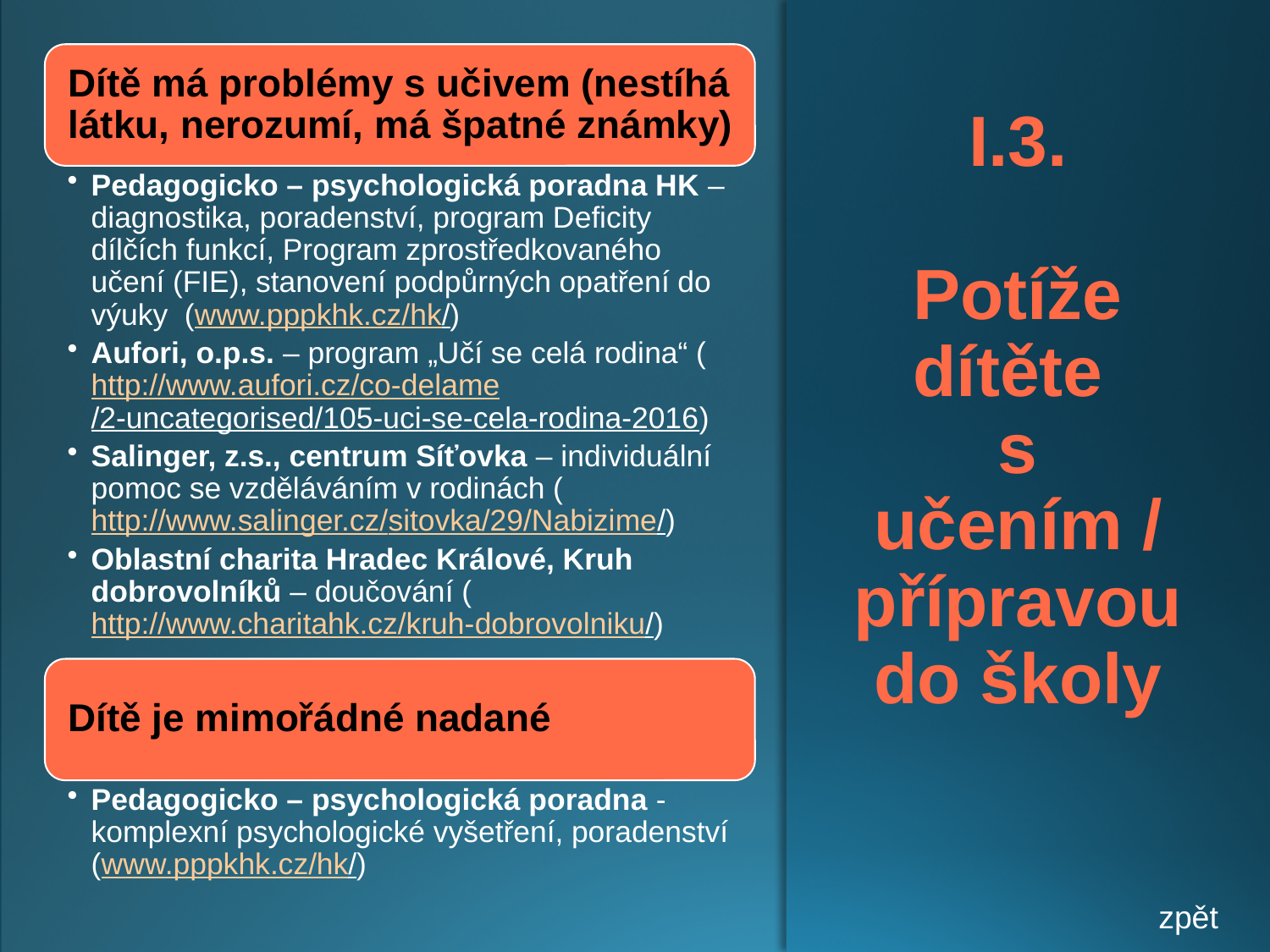

Dítě má problémy s učivem (nestíhá látku, nerozumí, má špatné známky)
Pedagogicko – psychologická poradna HK – diagnostika, poradenství, program Deficity dílčích funkcí, Program zprostředkovaného učení (FIE), stanovení podpůrných opatření do výuky  (www.pppkhk.cz/hk/)
Aufori, o.p.s. – program „Učí se celá rodina“ (http://www.aufori.cz/co-delame/2-uncategorised/105-uci-se-cela-rodina-2016)
Salinger, z.s., centrum Síťovka – individuální pomoc se vzděláváním v rodinách (http://www.salinger.cz/sitovka/29/Nabizime/)
Oblastní charita Hradec Králové, Kruh dobrovolníků – doučování (http://www.charitahk.cz/kruh-dobrovolniku/)
Dítě je mimořádné nadané
Pedagogicko – psychologická poradna - komplexní psychologické vyšetření, poradenství (www.pppkhk.cz/hk/)
# I.3. Potíže dítěte s učením / přípravou do školy
zpět